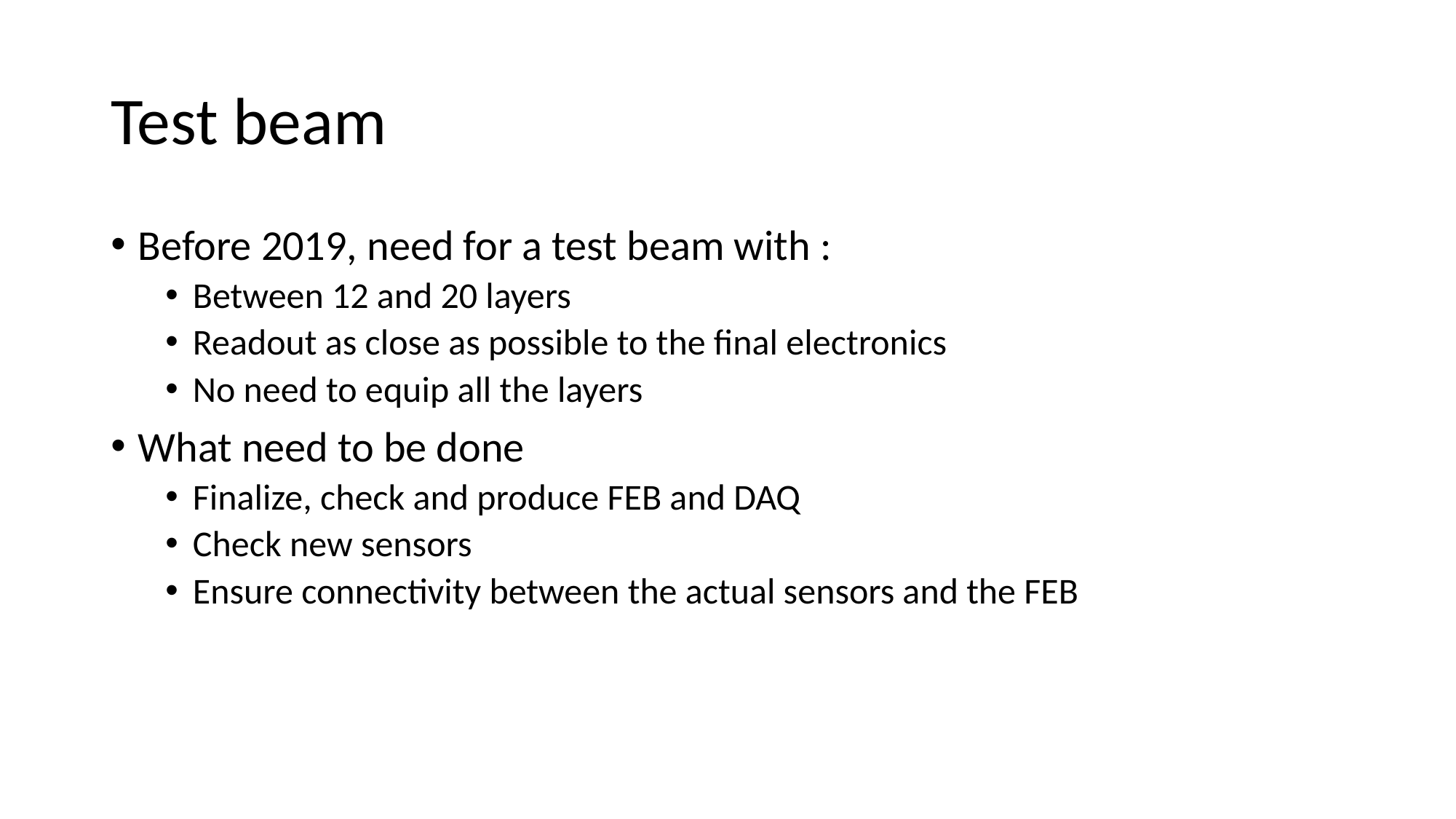

# Test beam
Before 2019, need for a test beam with :
Between 12 and 20 layers
Readout as close as possible to the final electronics
No need to equip all the layers
What need to be done
Finalize, check and produce FEB and DAQ
Check new sensors
Ensure connectivity between the actual sensors and the FEB